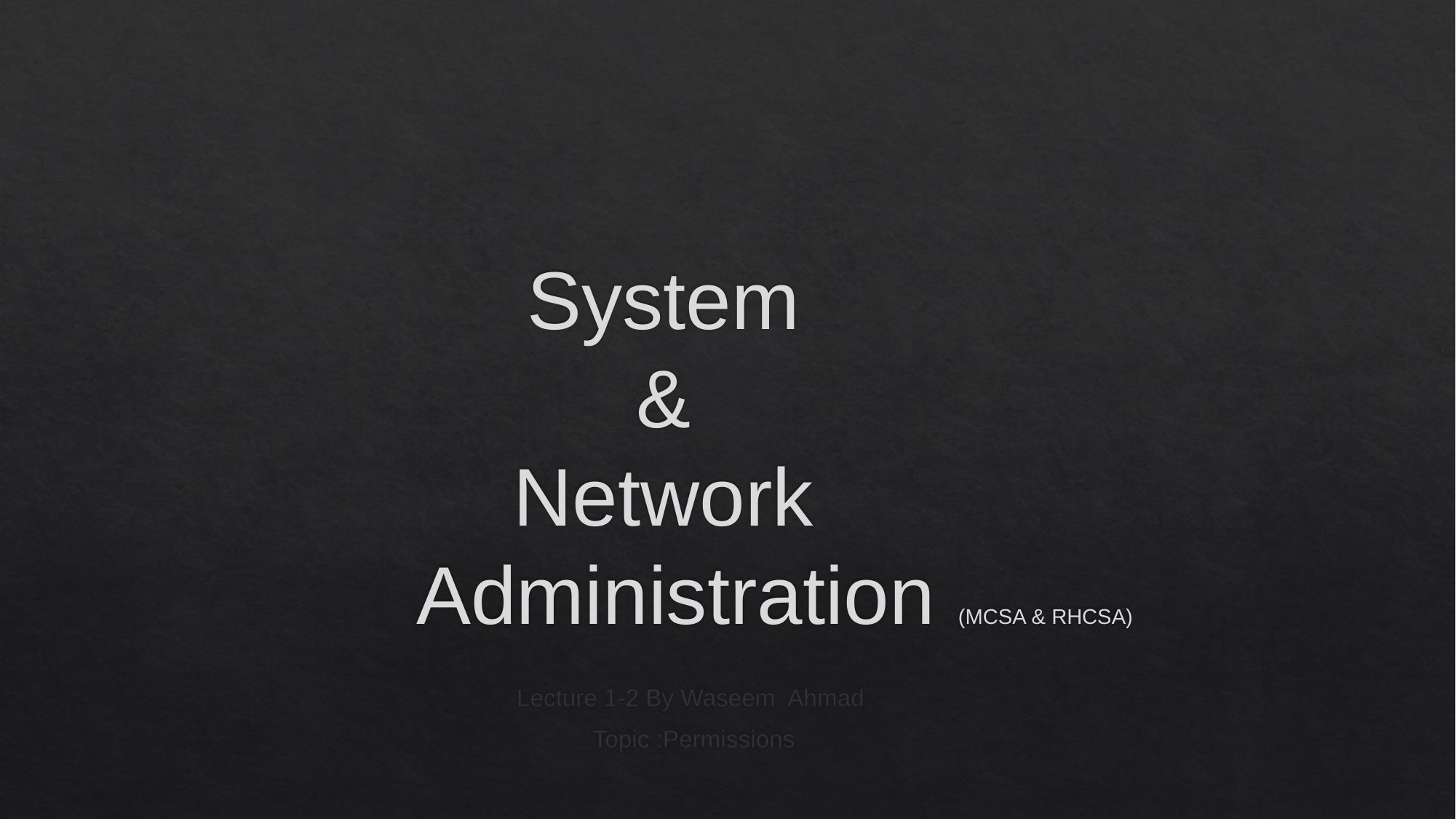

# System & Network Administration (MCSA & RHCSA)
Lecture 1-2 By Waseem  Ahmad
Topic :Permissions